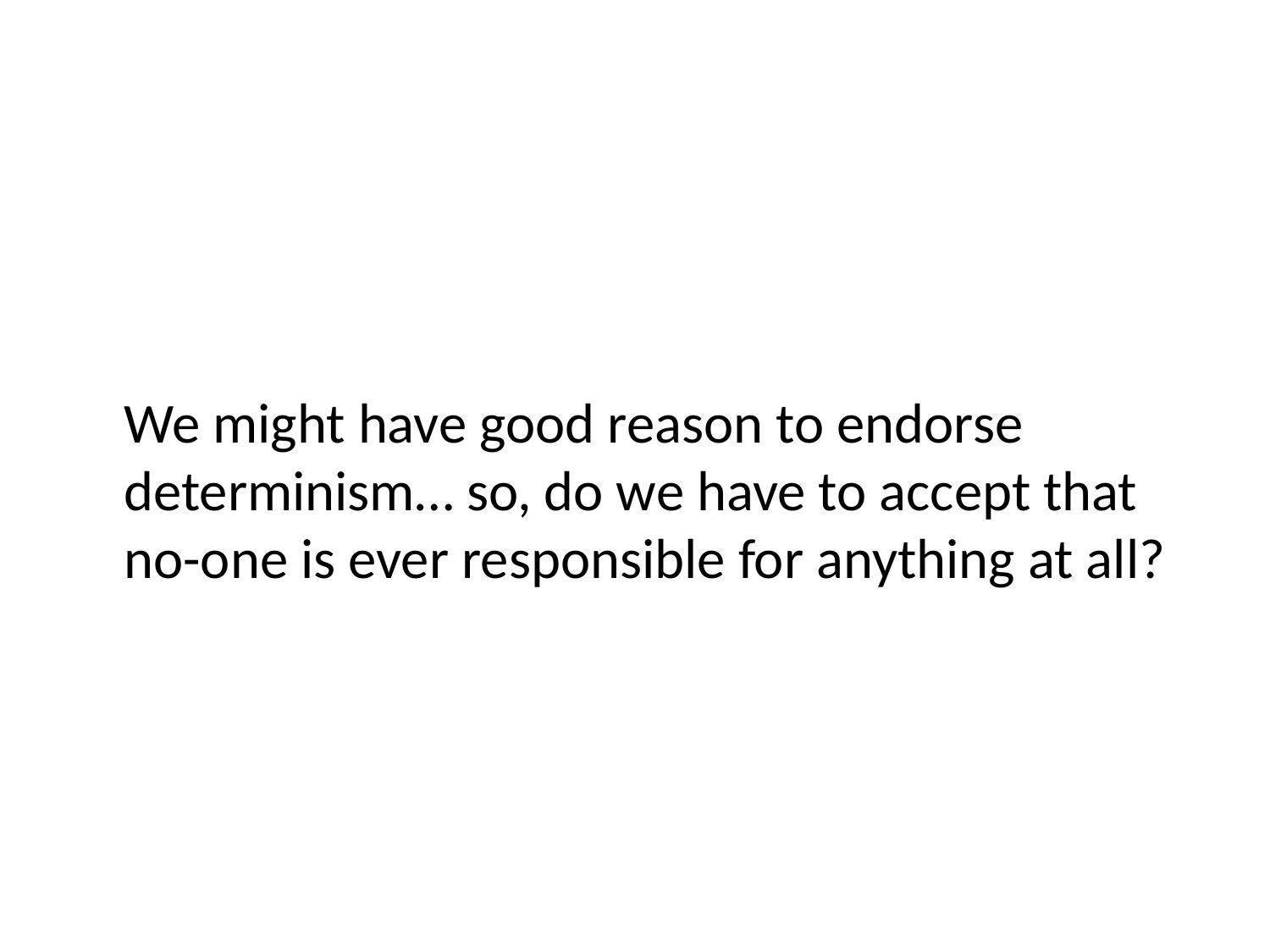

#

	We might have good reason to endorse determinism… so, do we have to accept that no-one is ever responsible for anything at all?